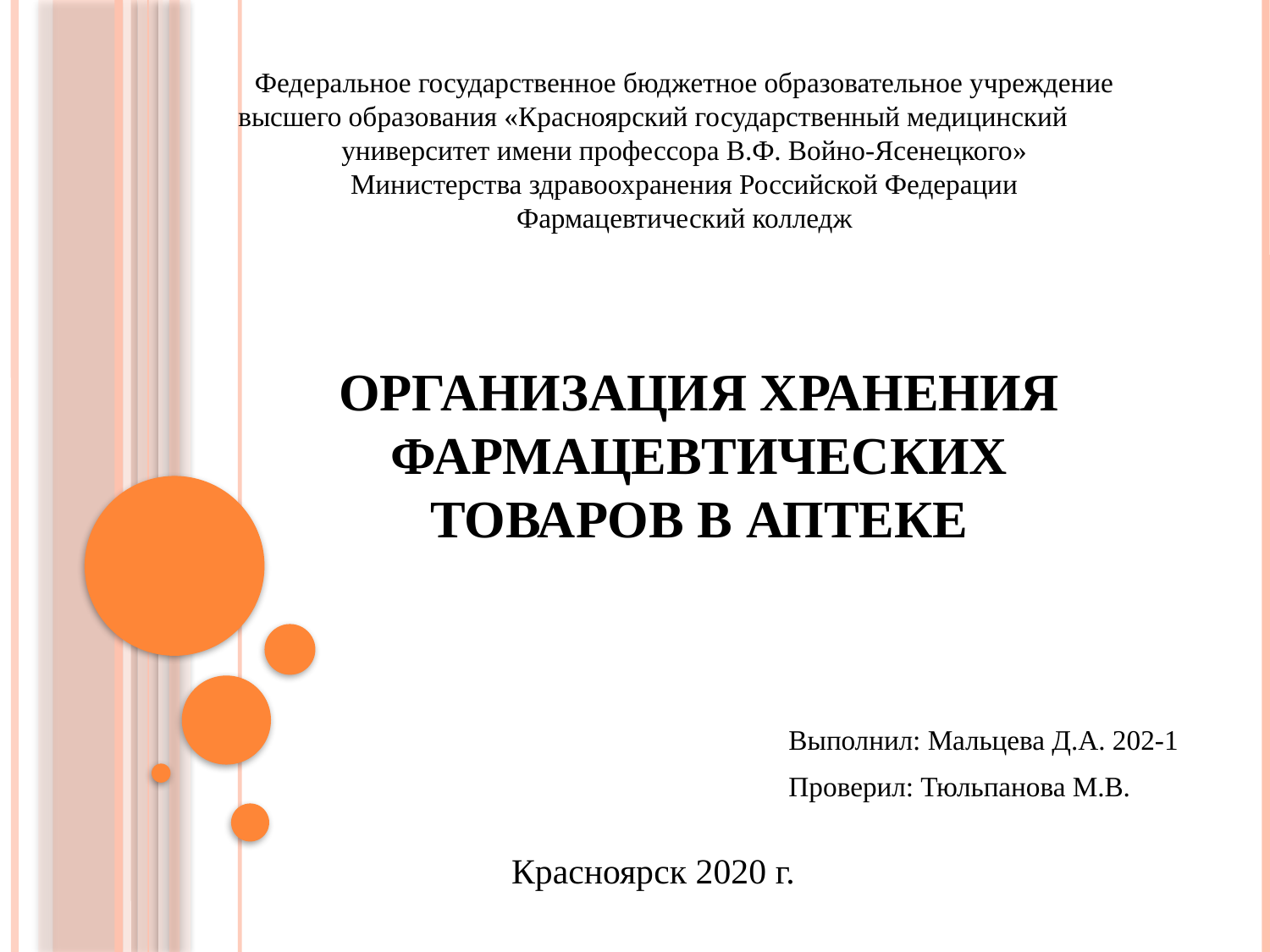

Федеральное государственное бюджетное образовательное учреждение высшего образования «Красноярский государственный медицинский
университет имени профессора В.Ф. Войно-Ясенецкого»
Министерства здравоохранения Российской Федерации
Фармацевтический колледж
# Организация хранения фармацевтических товаров в аптеке
Выполнил: Мальцева Д.А. 202-1
Проверил: Тюльпанова М.В.
Красноярск 2020 г.